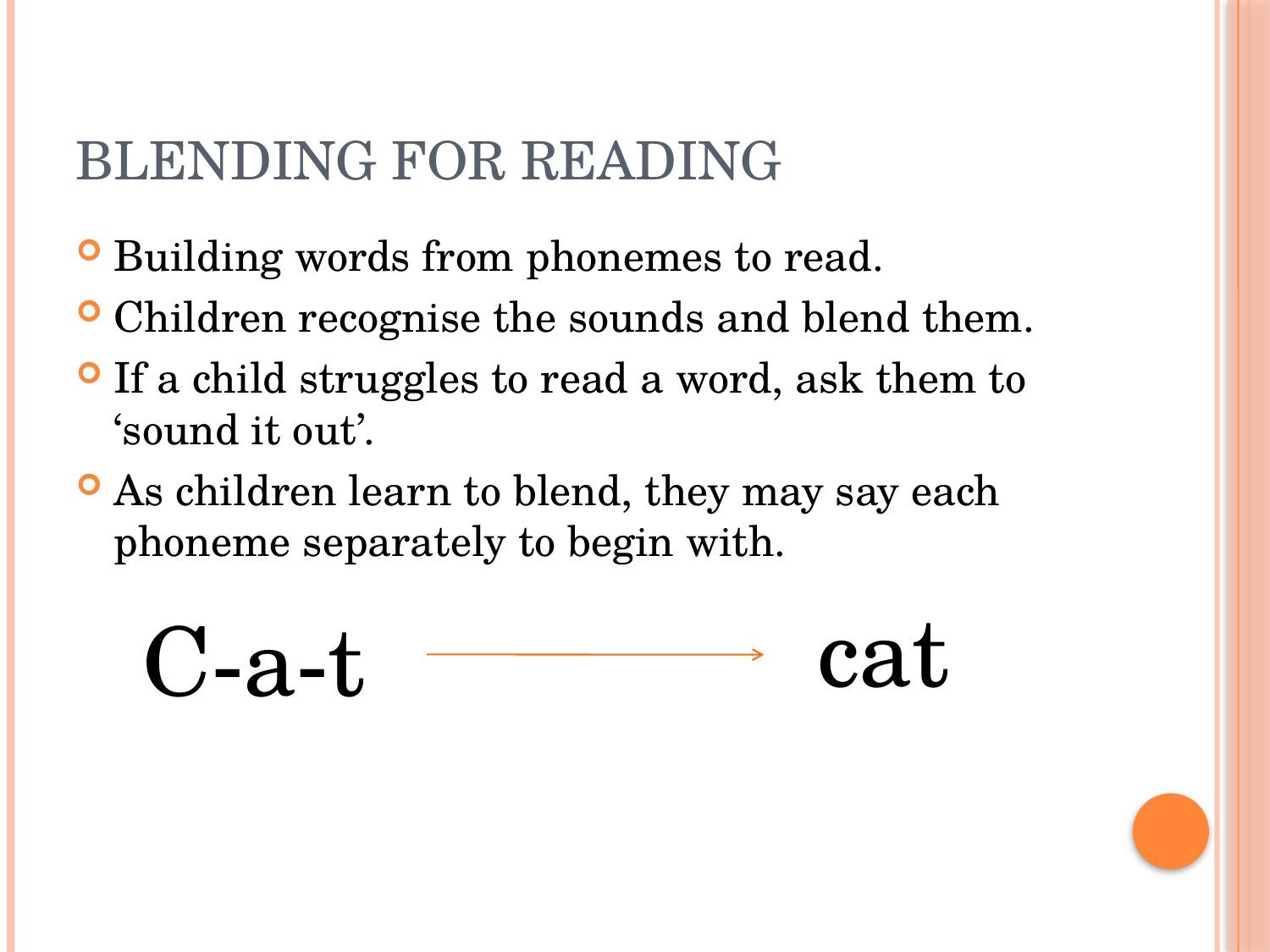

# Blending for reading
Building words from phonemes to read.
Children recognise the sounds and blend them.
If a child struggles to read a word, ask them to ‘sound it out’.
As children learn to blend, they may say each phoneme separately to begin with.
cat
C-a-t